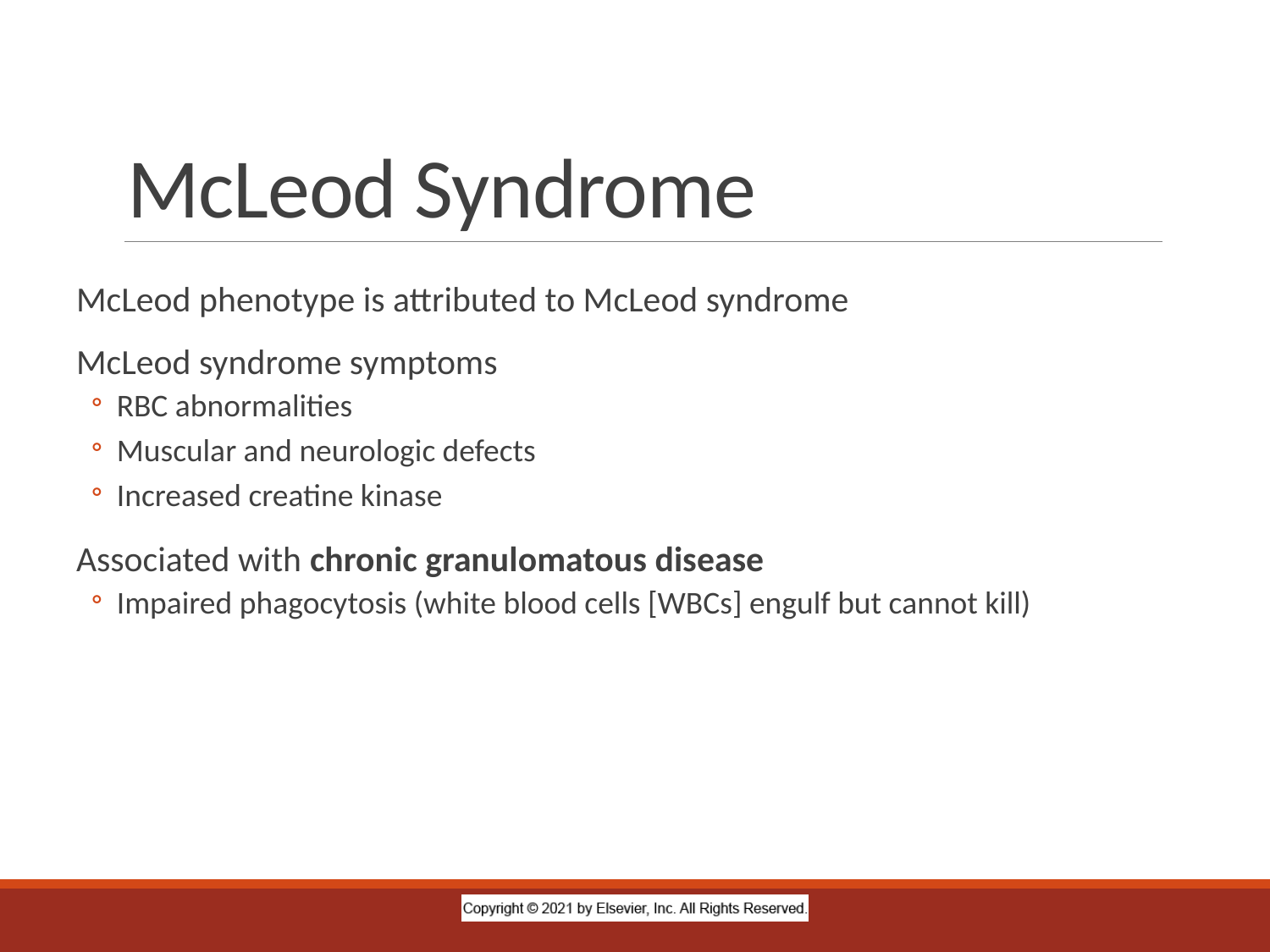

# McLeod Syndrome
McLeod phenotype is attributed to McLeod syndrome
McLeod syndrome symptoms
RBC abnormalities
Muscular and neurologic defects
Increased creatine kinase
Associated with chronic granulomatous disease
Impaired phagocytosis (white blood cells [WBCs] engulf but cannot kill)